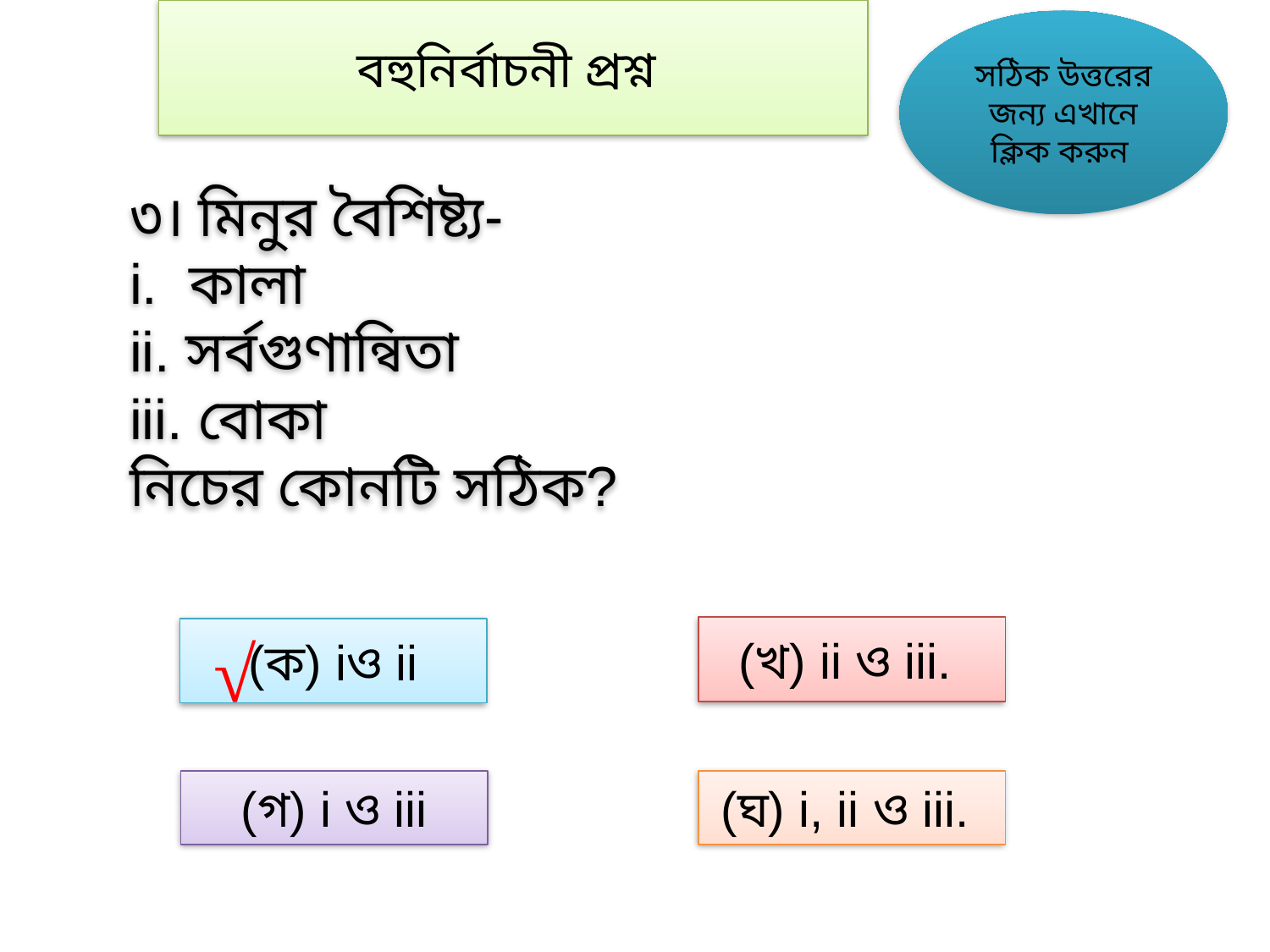

বহুনির্বাচনী প্রশ্ন
সঠিক উত্তরের জন্য এখানে ক্লিক করুন
৩। মিনুর বৈশিষ্ট্য-
i.  কালা
ii. সর্বগুণান্বিতা
iii. বোকা
নিচের কোনটি সঠিক?
(খ) ii ও iii.
(ক) iও ii
√
(গ) i ও iii
(ঘ) i, ii ও iii.